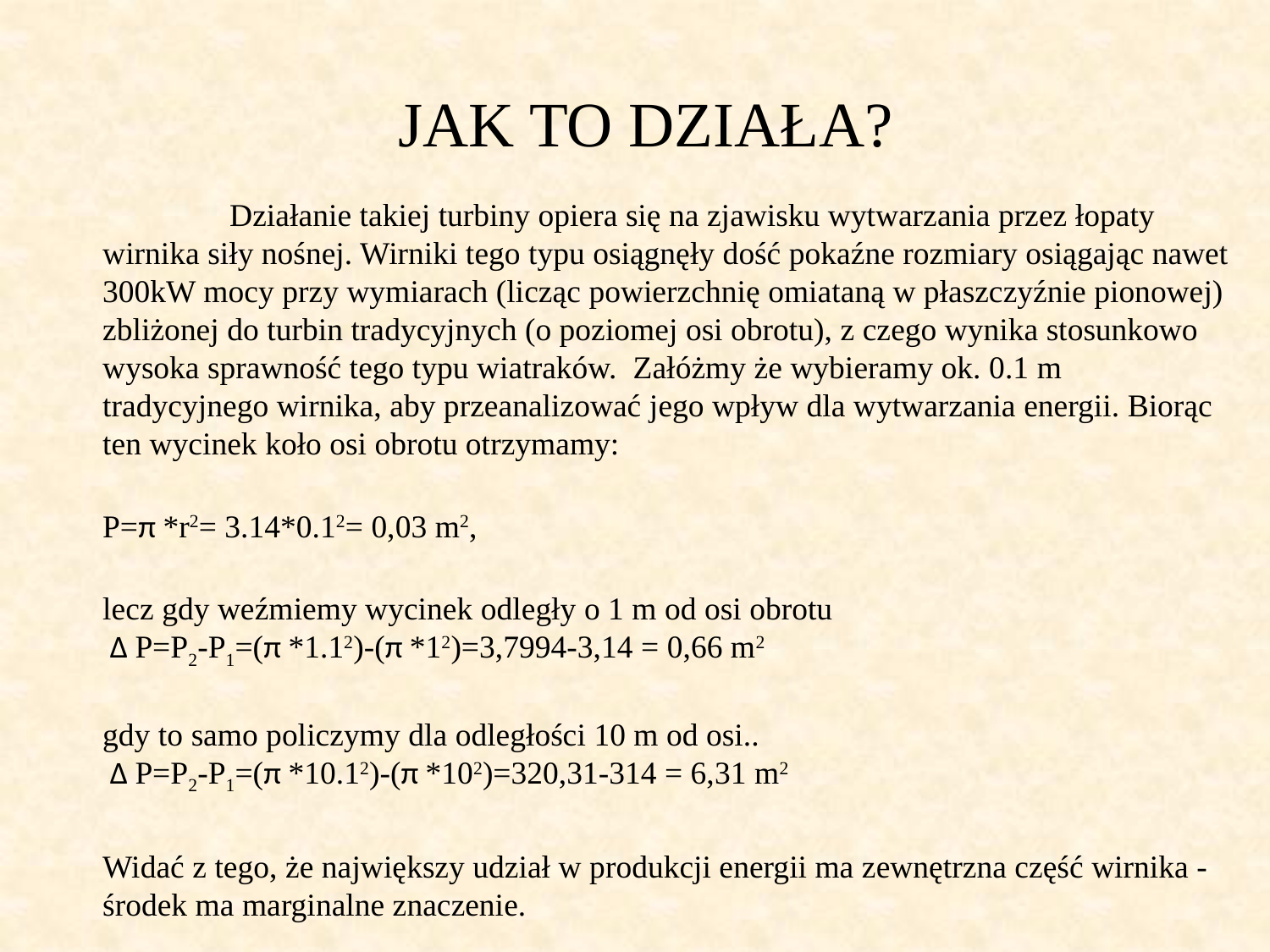

Jak to działa?
		Działanie takiej turbiny opiera się na zjawisku wytwarzania przez łopaty wirnika siły nośnej. Wirniki tego typu osiągnęły dość pokaźne rozmiary osiągając nawet 300kW mocy przy wymiarach (licząc powierzchnię omiataną w płaszczyźnie pionowej) zbliżonej do turbin tradycyjnych (o poziomej osi obrotu), z czego wynika stosunkowo wysoka sprawność tego typu wiatraków.  Załóżmy że wybieramy ok. 0.1 m tradycyjnego wirnika, aby przeanalizować jego wpływ dla wytwarzania energii. Biorąc ten wycinek koło osi obrotu otrzymamy:
	P=π *r2= 3.14*0.12= 0,03 m2,
	lecz gdy weźmiemy wycinek odległy o 1 m od osi obrotu
 ∆ P=P2-P1=(π *1.12)-(π *12)=3,7994-3,14 = 0,66 m2
	gdy to samo policzymy dla odległości 10 m od osi..
 ∆ P=P2-P1=(π *10.12)-(π *102)=320,31-314 = 6,31 m2

	Widać z tego, że największy udział w produkcji energii ma zewnętrzna część wirnika - środek ma marginalne znaczenie.